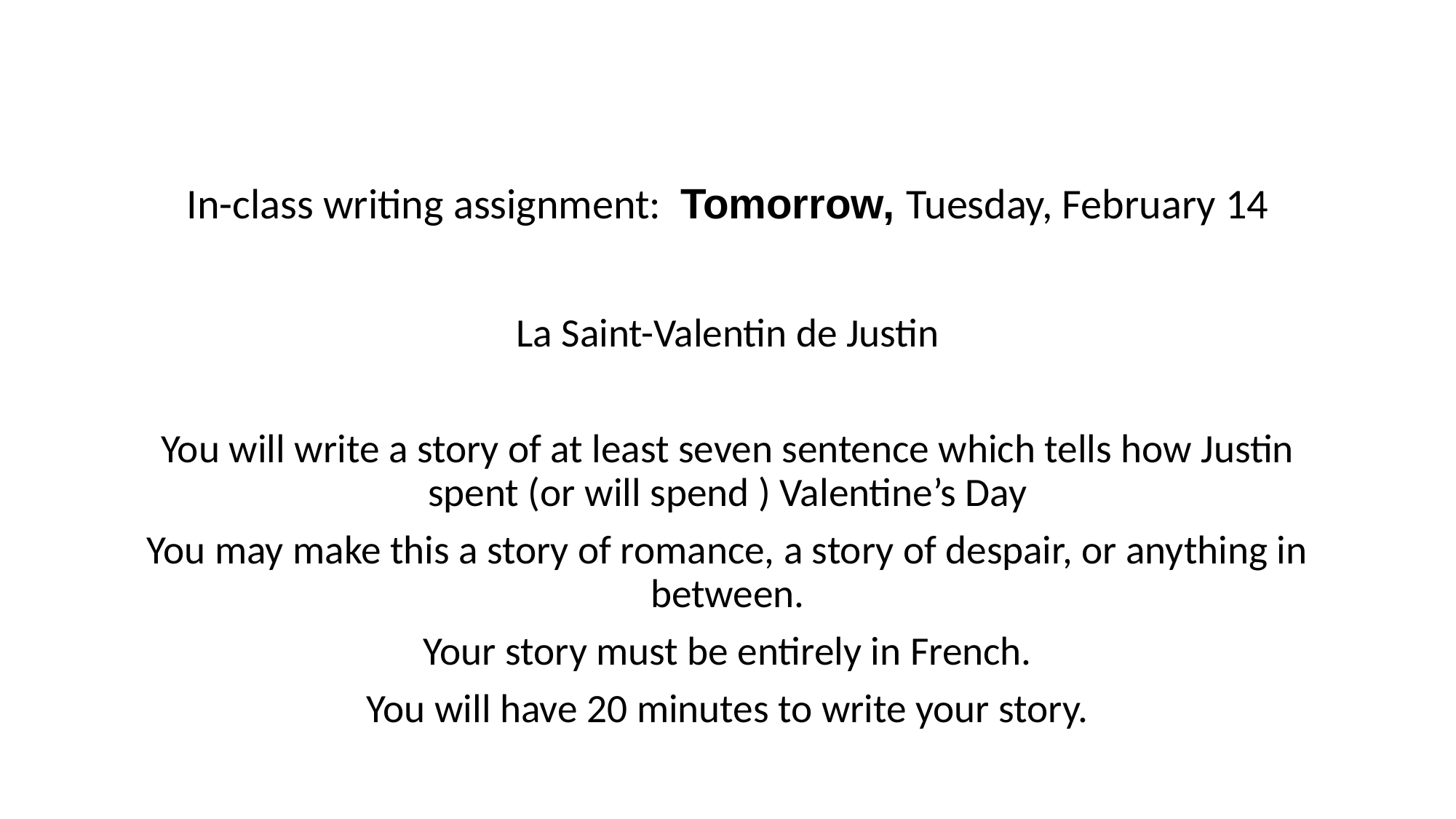

# In-class writing assignment:  Tomorrow, Tuesday, February 14

La Saint-Valentin de Justin

You will write a story of at least seven sentence which tells how Justin spent (or will spend ) Valentine’s Day
You may make this a story of romance, a story of despair, or anything in between.
Your story must be entirely in French.
You will have 20 minutes to write your story.